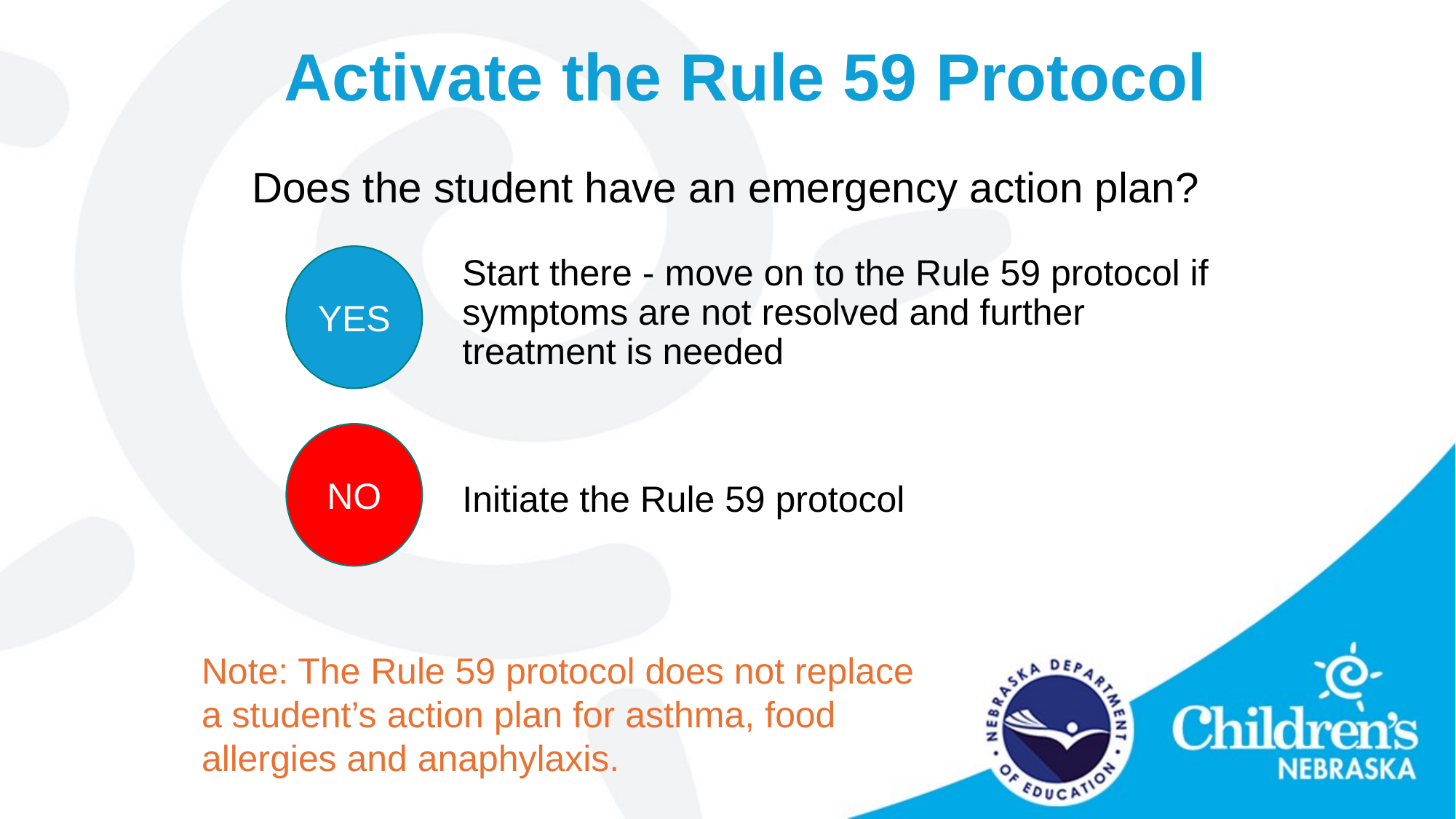

# Activate the Rule 59 Protocol
Does the student have an emergency action plan?

YES
Start there - move on to the Rule 59 protocol if symptoms are not resolved and further treatment is needed

Initiate the Rule 59 protocol
NO
Note: The Rule 59 protocol does not replace a student’s action plan for asthma, food allergies and anaphylaxis.